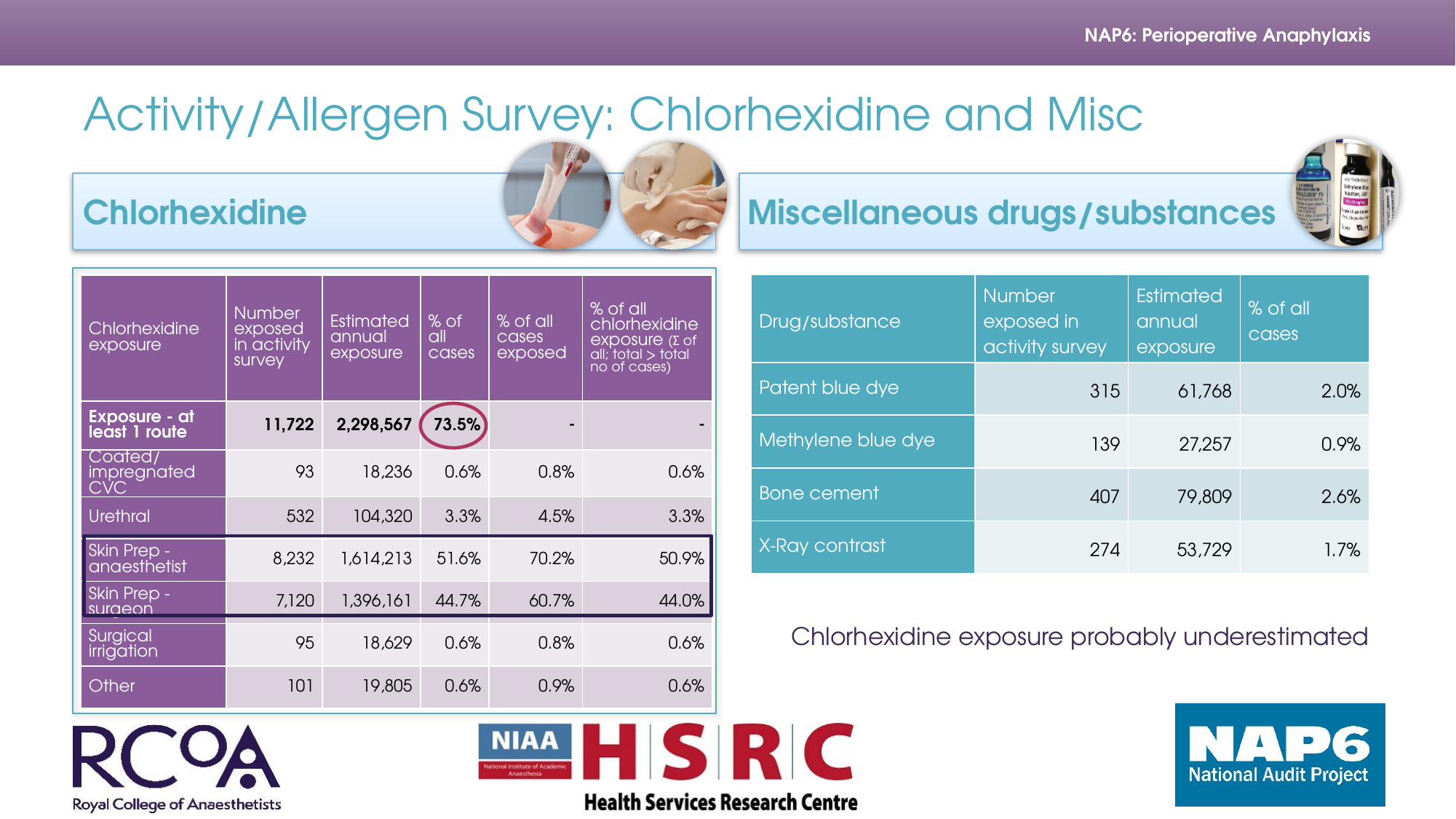

# Activity/Allergen Survey: Chlorhexidine and Misc

Chlorhexidine
Miscellaneous drugs/substances

| Drug/substance | Number exposed in activity survey | Estimated annual exposure | % of all cases |
| --- | --- | --- | --- |
| Patent blue dye | 315 | 61,768 | 2.0% |
| Methylene blue dye | 139 | 27,257 | 0.9% |
| Bone cement | 407 | 79,809 | 2.6% |
| X-Ray contrast | 274 | 53,729 | 1.7% |
| Chlorhexidine exposure | Number exposed in activity survey | Estimated annual exposure | % of all cases | % of all cases exposed | % of all chlorhexidine exposure (Σ of all; total > total no of cases) |
| --- | --- | --- | --- | --- | --- |
| Exposure - at least 1 route | 11,722 | 2,298,567 | 73.5% | - | - |
| Coated/impregnated CVC | 93 | 18,236 | 0.6% | 0.8% | 0.6% |
| Urethral | 532 | 104,320 | 3.3% | 4.5% | 3.3% |
| Skin Prep - anaesthetist | 8,232 | 1,614,213 | 51.6% | 70.2% | 50.9% |
| Skin Prep - surgeon | 7,120 | 1,396,161 | 44.7% | 60.7% | 44.0% |
| Surgical irrigation | 95 | 18,629 | 0.6% | 0.8% | 0.6% |
| Other | 101 | 19,805 | 0.6% | 0.9% | 0.6% |

Chlorhexidine exposure probably underestimated